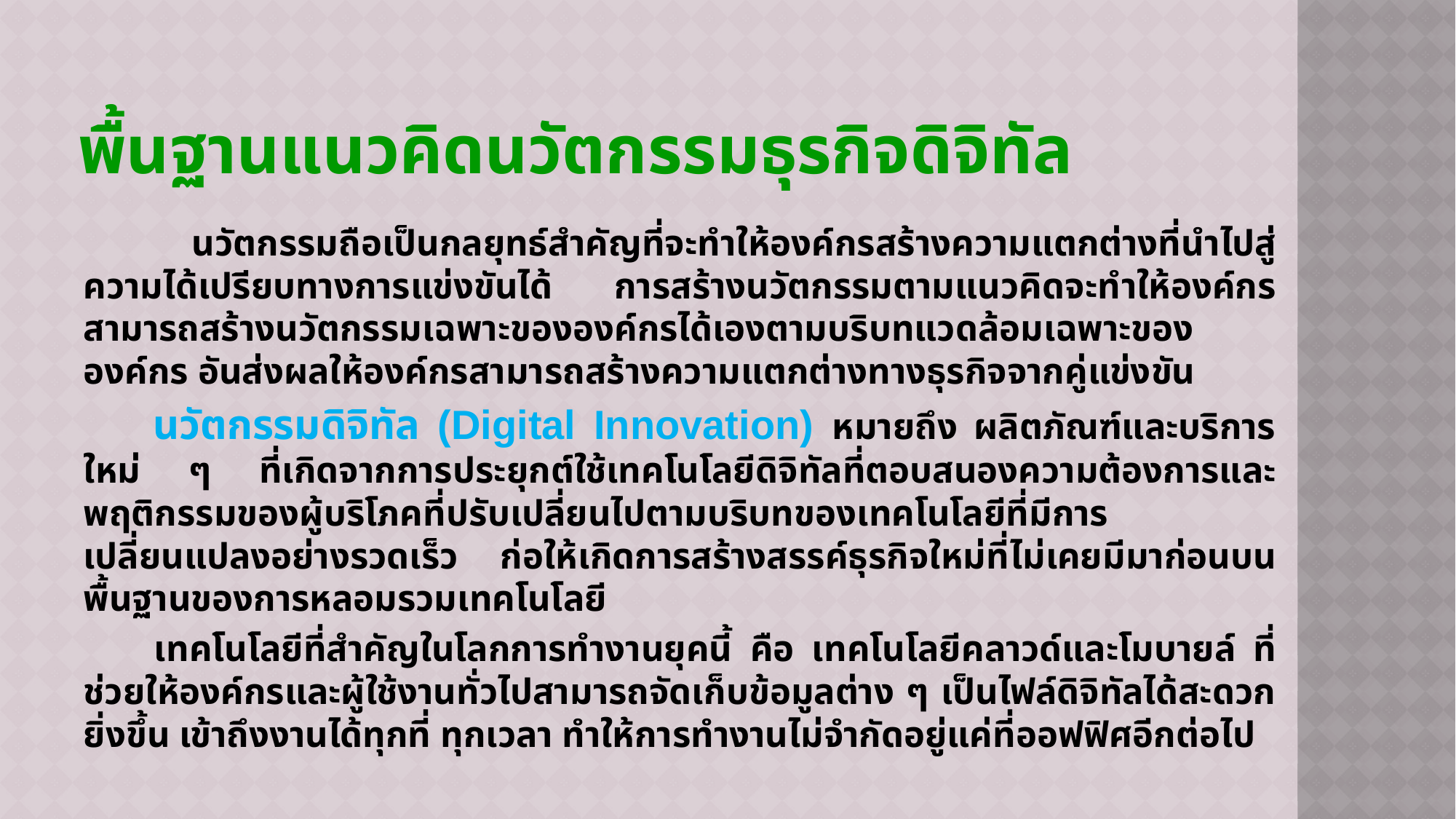

# พื้นฐานแนวคิดนวัตกรรมธุรกิจดิจิทัล
    นวัตกรรมถือเป็นกลยุทธ์สำคัญที่จะทำให้องค์กรสร้างความแตกต่างที่นําไปสู่ความได้เปรียบทางการแข่งขันได้ การสร้างนวัตกรรมตามแนวคิดจะทำให้องค์กรสามารถสร้างนวัตกรรมเฉพาะขององค์กรได้เองตามบริบทแวดล้อมเฉพาะขององค์กร อันส่งผลให้องค์กรสามารถสร้างความแตกต่างทางธุรกิจจากคู่แข่งขัน
    นวัตกรรมดิจิทัล (Digital Innovation) หมายถึง ผลิตภัณฑ์และบริการใหม่ ๆ ที่เกิดจากการประยุกต์ใช้เทคโนโลยีดิจิทัลที่ตอบสนองความต้องการและพฤติกรรมของผู้บริโภคที่ปรับเปลี่ยนไปตามบริบทของเทคโนโลยีที่มีการเปลี่ยนแปลงอย่างรวดเร็ว ก่อให้เกิดการสร้างสรรค์ธุรกิจใหม่ที่ไม่เคยมีมาก่อนบนพื้นฐานของการหลอมรวมเทคโนโลยี
    เทคโนโลยีที่สำคัญในโลกการทำงานยุคนี้ คือ เทคโนโลยีคลาวด์และโมบายล์ ที่ช่วยให้องค์กรและผู้ใช้งานทั่วไปสามารถจัดเก็บข้อมูลต่าง ๆ เป็นไฟล์ดิจิทัลได้สะดวกยิ่งขึ้น เข้าถึงงานได้ทุกที่ ทุกเวลา ทำให้การทำงานไม่จำกัดอยู่แค่ที่ออฟฟิศอีกต่อไป